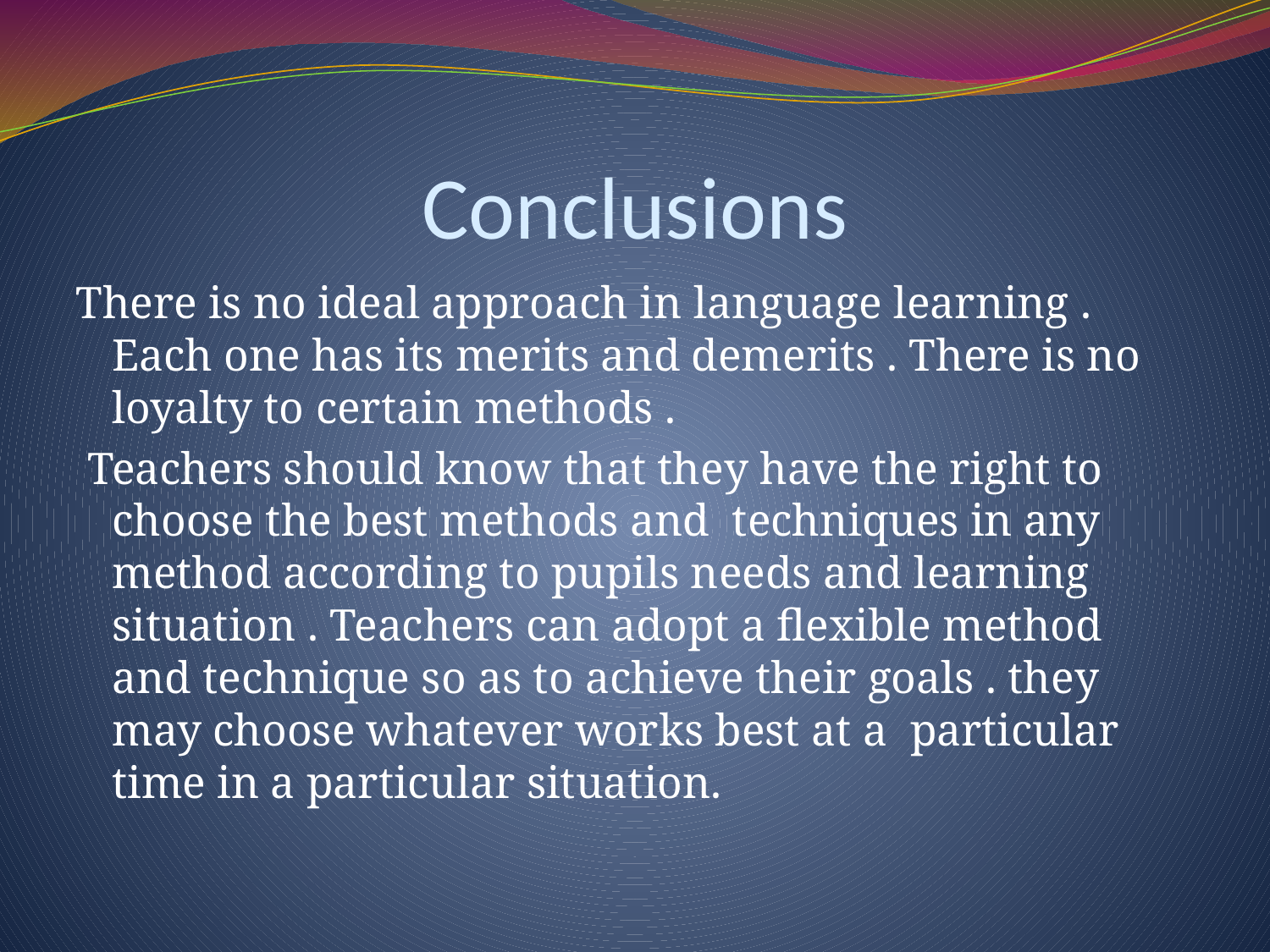

# Conclusions
There is no ideal approach in language learning . Each one has its merits and demerits . There is no loyalty to certain methods .
 Teachers should know that they have the right to choose the best methods and  techniques in any method according to pupils needs and learning situation . Teachers can adopt a flexible method and technique so as to achieve their goals . they may choose whatever works best at a  particular time in a particular situation.